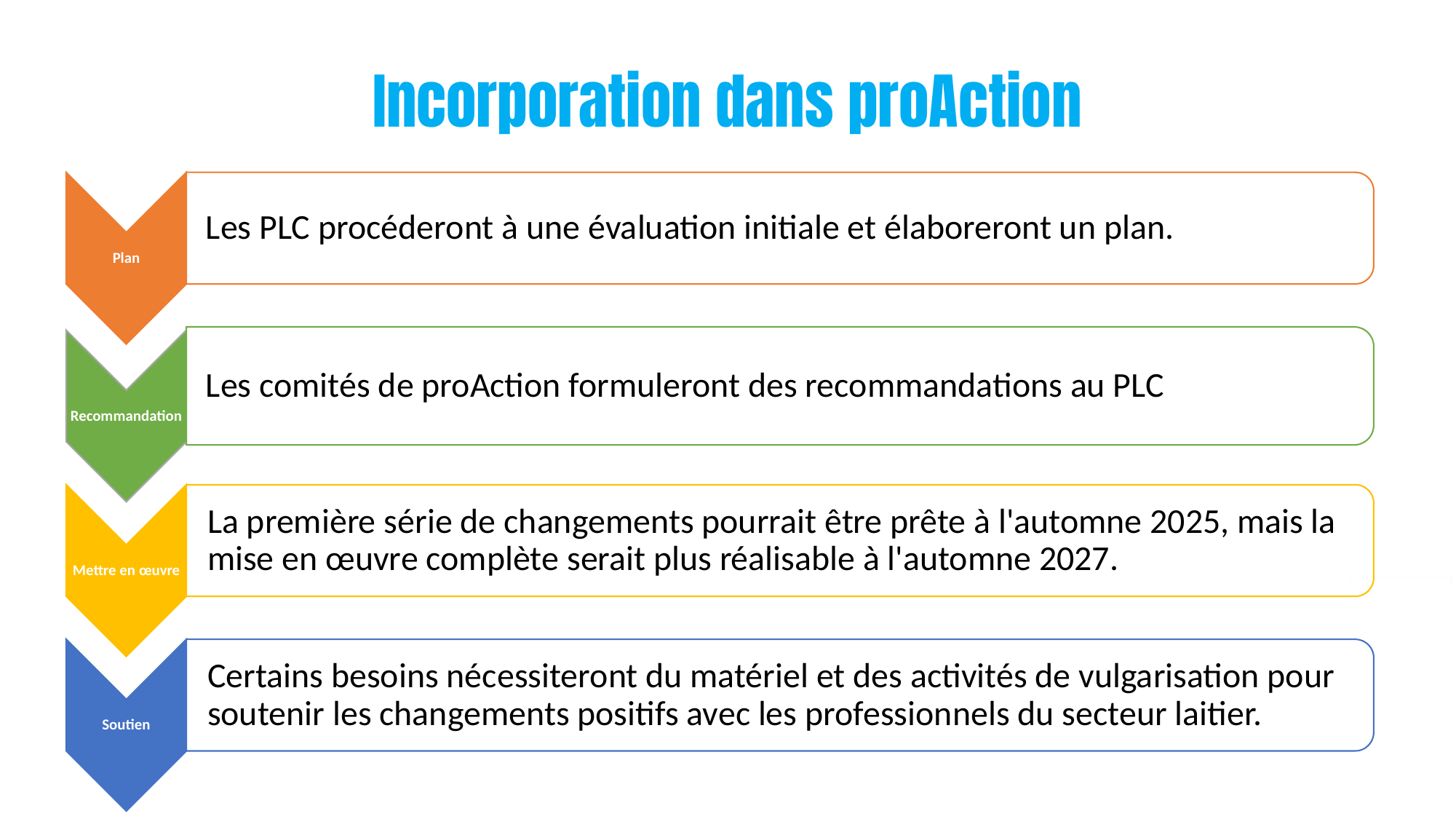

# Incorporation dans proAction
Plan
Les PLC procéderont à une évaluation initiale et élaboreront un plan.
Recommandation
Les comités de proAction formuleront des recommandations au PLC
Mettre en œuvre
La première série de changements pourrait être prête à l'automne 2025, mais la mise en œuvre complète serait plus réalisable à l'automne 2027.
Soutien
Certains besoins nécessiteront du matériel et des activités de vulgarisation pour soutenir les changements positifs avec les professionnels du secteur laitier.